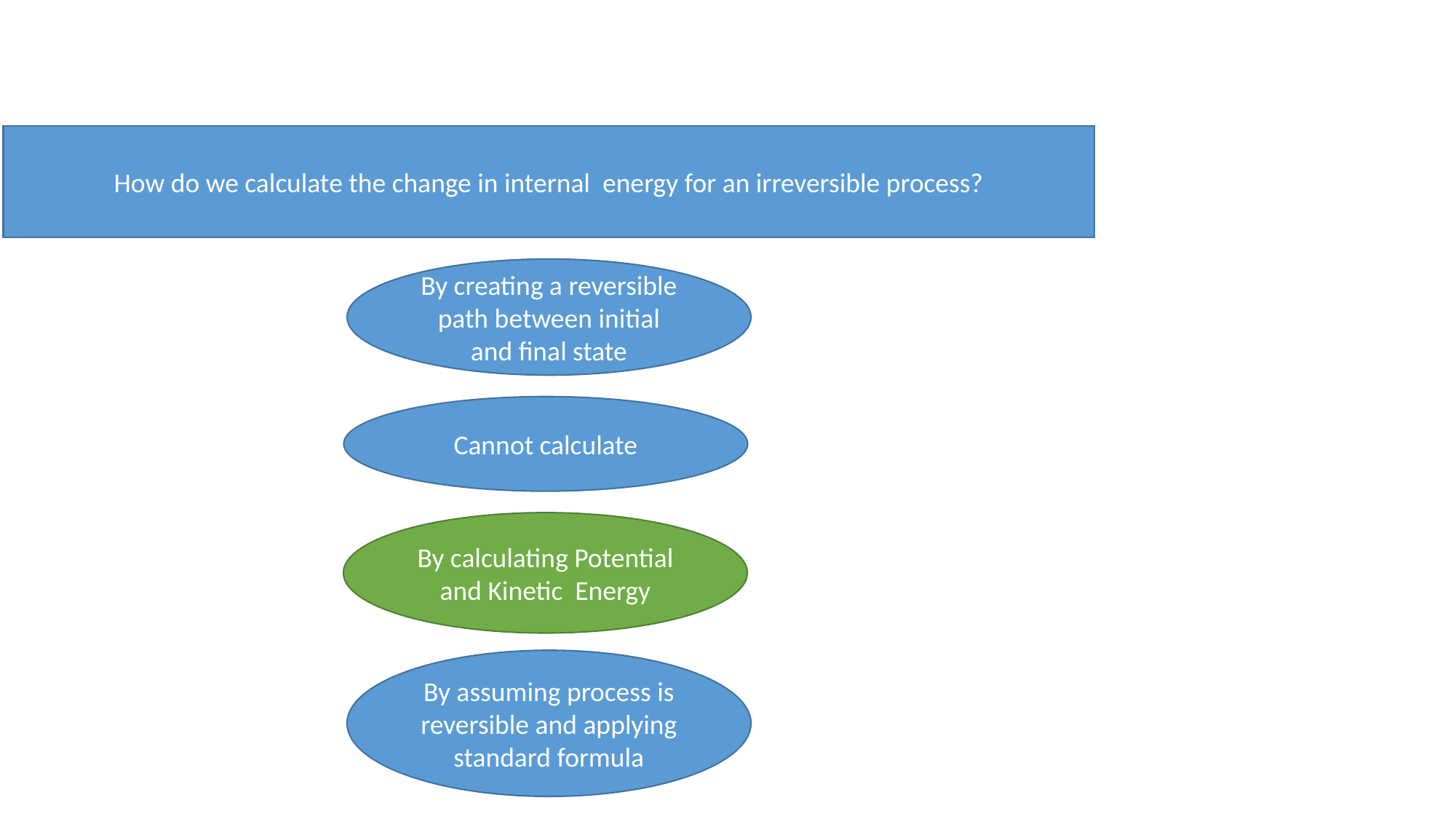

How do we calculate the change in internal  energy for an irreversible process?
By creating a reversible path between initial and final state
Cannot calculate
By calculating Potential and Kinetic  Energy
By assuming process is reversible and applying standard formula